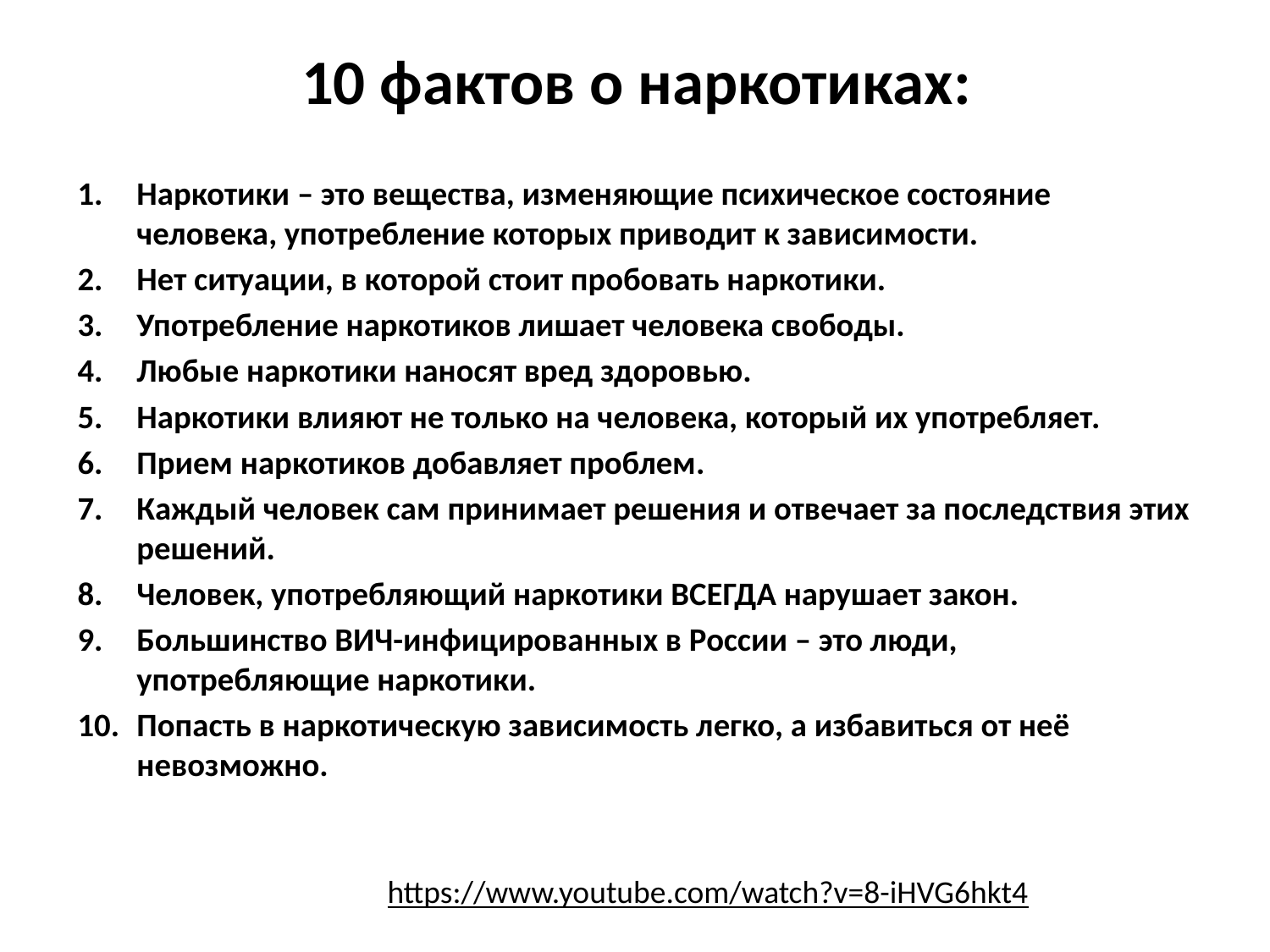

# 10 фактов о наркотиках:
Наркотики – это вещества, изменяющие психическое состояние человека, употребление которых приводит к зависимости.
Нет ситуации, в которой стоит пробовать наркотики.
Употребление наркотиков лишает человека свободы.
Любые наркотики наносят вред здоровью.
Наркотики влияют не только на человека, который их употребляет.
Прием наркотиков добавляет проблем.
Каждый человек сам принимает решения и отвечает за последствия этих решений.
Человек, употребляющий наркотики ВСЕГДА нарушает закон.
Большинство ВИЧ-инфицированных в России – это люди, употребляющие наркотики.
Попасть в наркотическую зависимость легко, а избавиться от неё невозможно.

https://www.youtube.com/watch?v=8-iHVG6hkt4